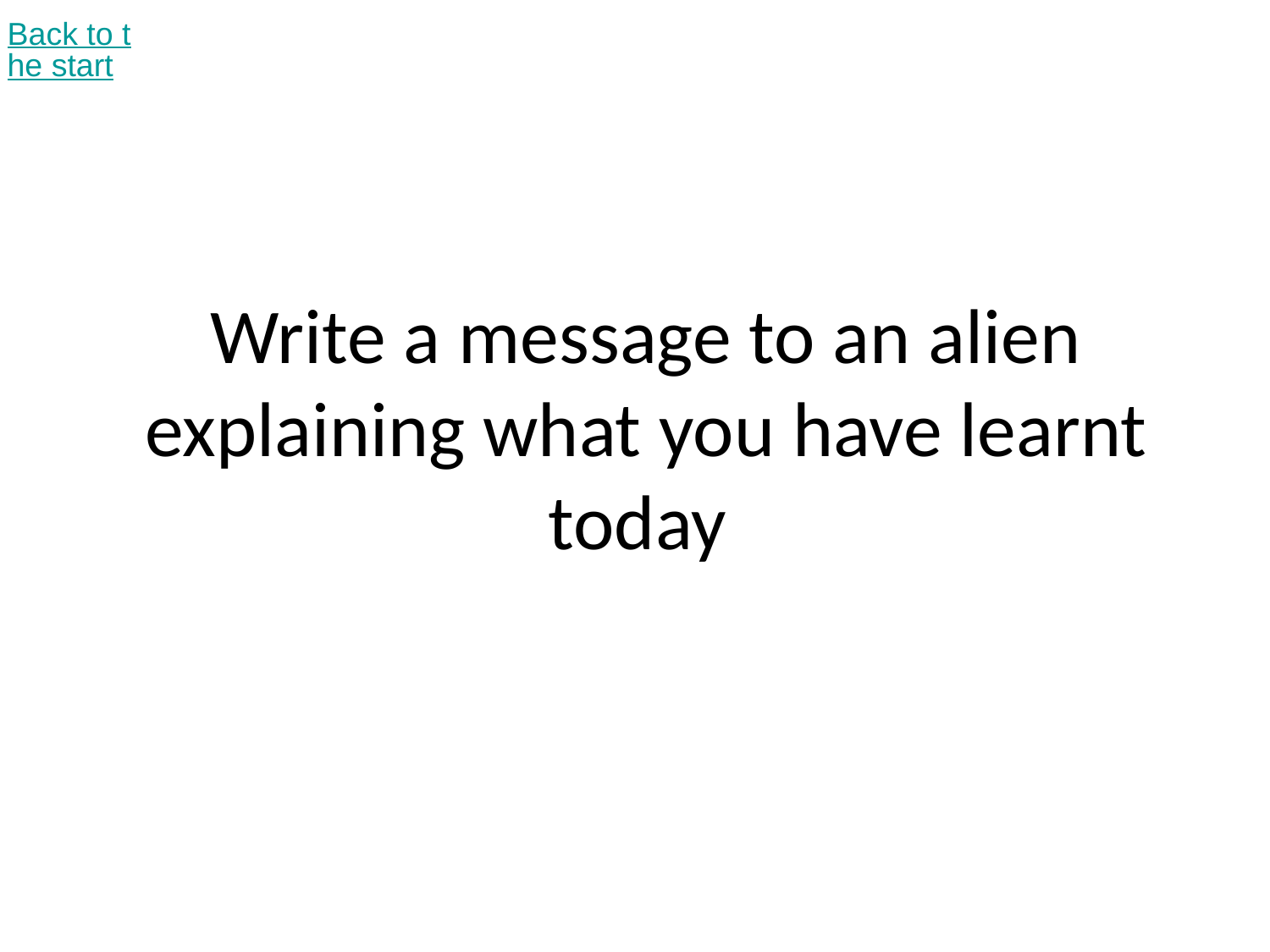

Back to the start
# Write a message to an alien explaining what you have learnt today